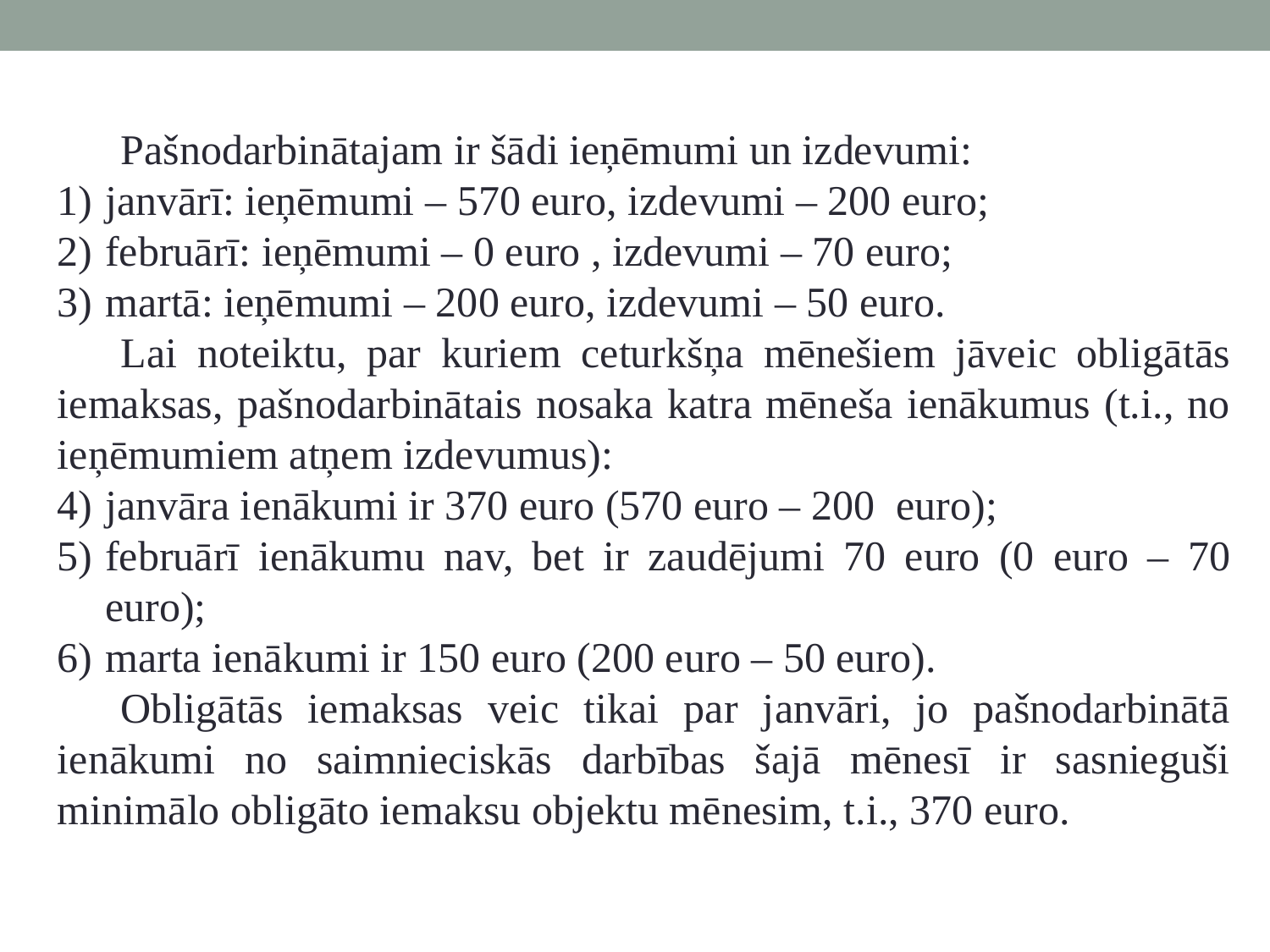

Pašnodarbinātajam ir šādi ieņēmumi un izdevumi:
janvārī: ieņēmumi – 570 euro, izdevumi – 200 euro;
februārī: ieņēmumi – 0 euro , izdevumi – 70 euro;
martā: ieņēmumi – 200 euro, izdevumi – 50 euro.
Lai noteiktu, par kuriem ceturkšņa mēnešiem jāveic obligātās iemaksas, pašnodarbinātais nosaka katra mēneša ienākumus (t.i., no ieņēmumiem atņem izdevumus):
janvāra ienākumi ir 370 euro (570 euro – 200  euro);
februārī ienākumu nav, bet ir zaudējumi 70 euro (0 euro – 70 euro);
marta ienākumi ir 150 euro (200 euro – 50 euro).
Obligātās iemaksas veic tikai par janvāri, jo pašnodarbinātā ienākumi no saimnieciskās darbības šajā mēnesī ir sasnieguši minimālo obligāto iemaksu objektu mēnesim, t.i., 370 euro.